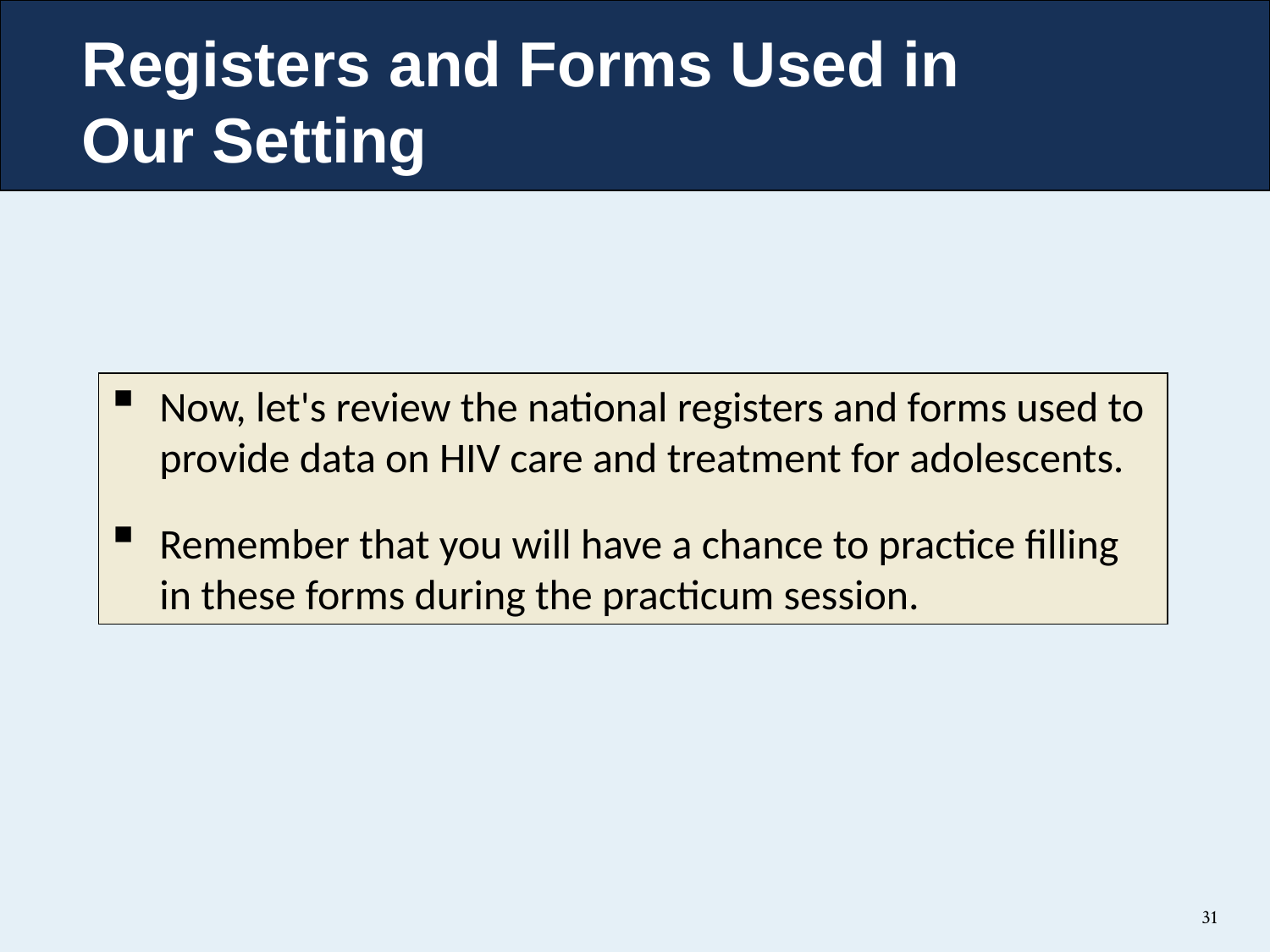

# Registers and Forms Used in          Our Setting
Now, let's review the national registers and forms used to provide data on HIV care and treatment for adolescents.
Remember that you will have a chance to practice filling in these forms during the practicum session.
31